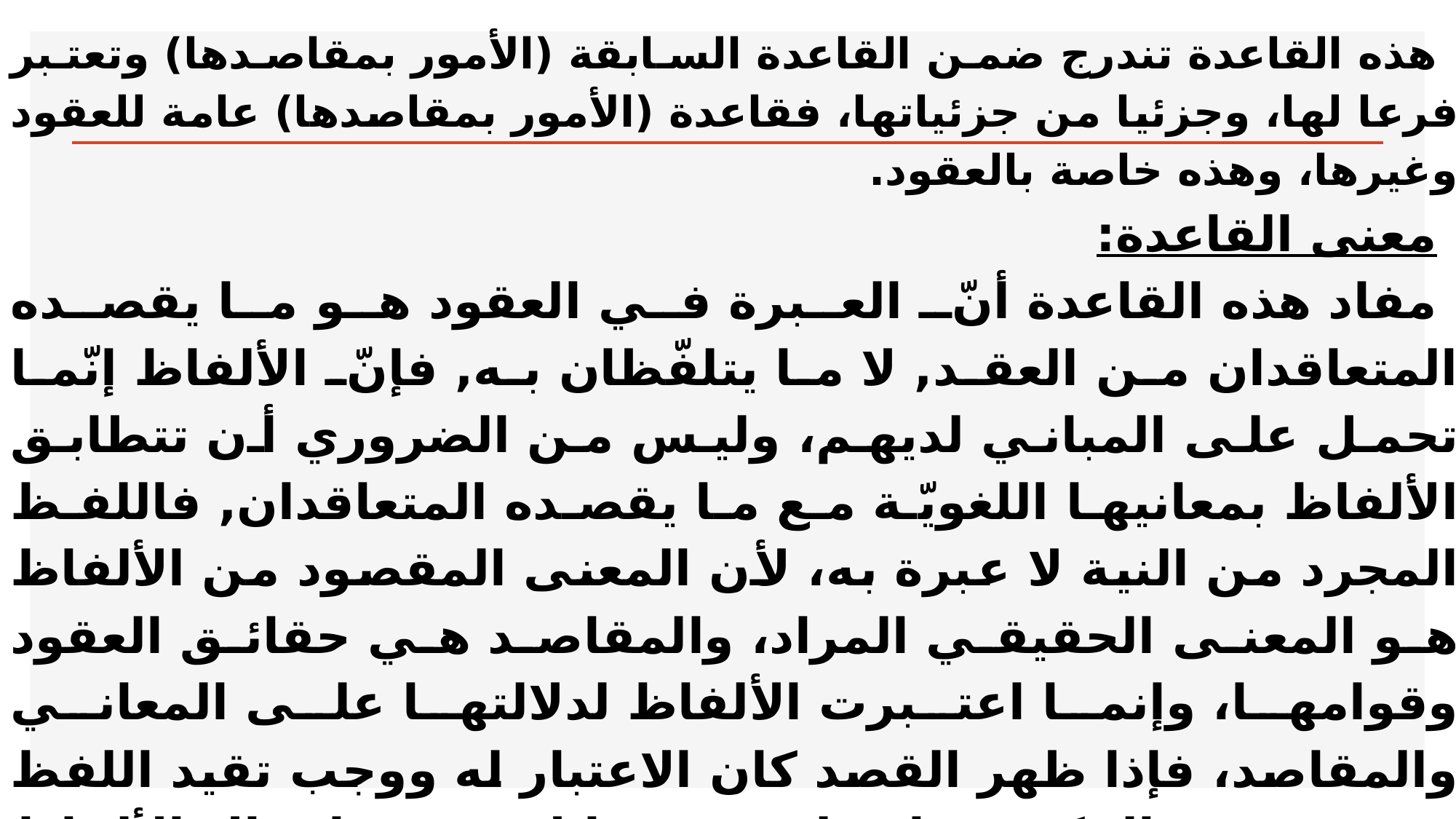

هذه القاعدة تندرج ضمن القاعدة السابقة (الأمور بمقاصدها) وتعتبر فرعا لها، وجزئيا من جزئياتها، فقاعدة (الأمور بمقاصدها) عامة للعقود وغيرها، وهذه خاصة بالعقود.
معنى القاعدة:
مفاد هذه القاعدة أنّ العبرة في العقود هو ما يقصده المتعاقدان من العقد, لا ما يتلفّظان به, فإنّ الألفاظ إنّما تحمل على المباني لديهم، وليس من الضروري أن تتطابق الألفاظ بمعانيها اللغويّة مع ما يقصده المتعاقدان, فاللفظ المجرد من النية لا عبرة به، لأن المعنى المقصود من الألفاظ هو المعنى الحقيقي المراد، والمقاصد هي حقائق العقود وقوامها، وإنما اعتبرت الألفاظ لدلالتها على المعاني والمقاصد، فإذا ظهر القصد كان الاعتبار له ووجب تقيد اللفظ به وترتب الحكم بناء عليه، وهذا لا يعني إهمال الألفاظ بالكلية، لأنها قوالب المعاني والمعبرة عنها، فتراعـى أولا المعاني الظاهرة للألفاظ.
فلو تعارض اللفظ والقصد قُدِّمَ القصدُ بناءً على هذه القاعدة.
 ويعرف قصدُ العاقدين من القرائن الحالية والمقالية.